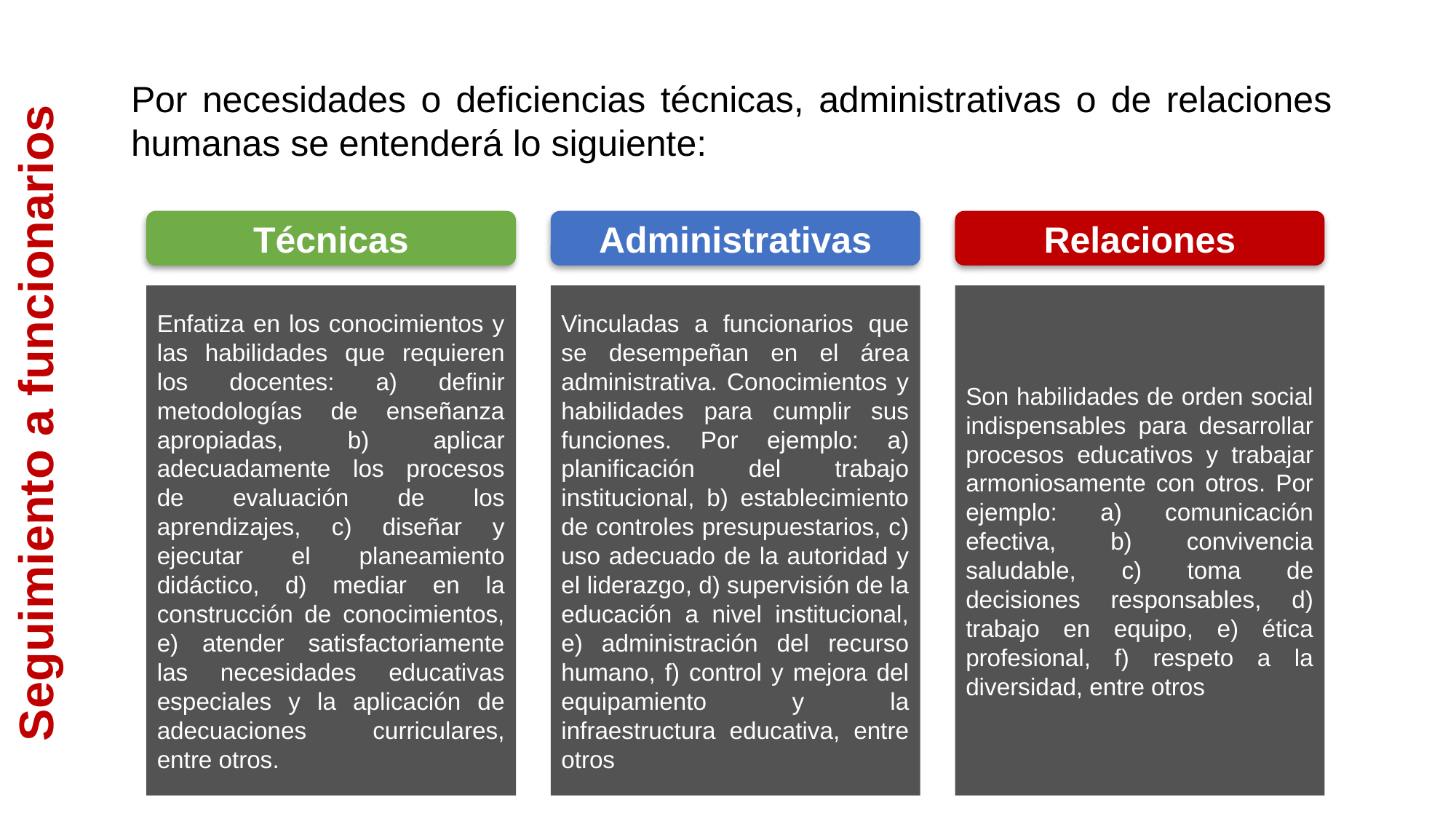

Por necesidades o deficiencias técnicas, administrativas o de relaciones humanas se entenderá lo siguiente:
Técnicas
Administrativas
Relaciones
Enfatiza en los conocimientos y las habilidades que requieren los docentes: a) definir metodologías de enseñanza apropiadas, b) aplicar adecuadamente los procesos de evaluación de los aprendizajes, c) diseñar y ejecutar el planeamiento didáctico, d) mediar en la construcción de conocimientos, e) atender satisfactoriamente las necesidades educativas especiales y la aplicación de adecuaciones curriculares, entre otros.
Vinculadas a funcionarios que se desempeñan en el área administrativa. Conocimientos y habilidades para cumplir sus funciones. Por ejemplo: a) planificación del trabajo institucional, b) establecimiento de controles presupuestarios, c) uso adecuado de la autoridad y el liderazgo, d) supervisión de la educación a nivel institucional, e) administración del recurso humano, f) control y mejora del equipamiento y la infraestructura educativa, entre otros
Son habilidades de orden social indispensables para desarrollar procesos educativos y trabajar armoniosamente con otros. Por ejemplo: a) comunicación efectiva, b) convivencia saludable, c) toma de decisiones responsables, d) trabajo en equipo, e) ética profesional, f) respeto a la diversidad, entre otros
Seguimiento a funcionarios